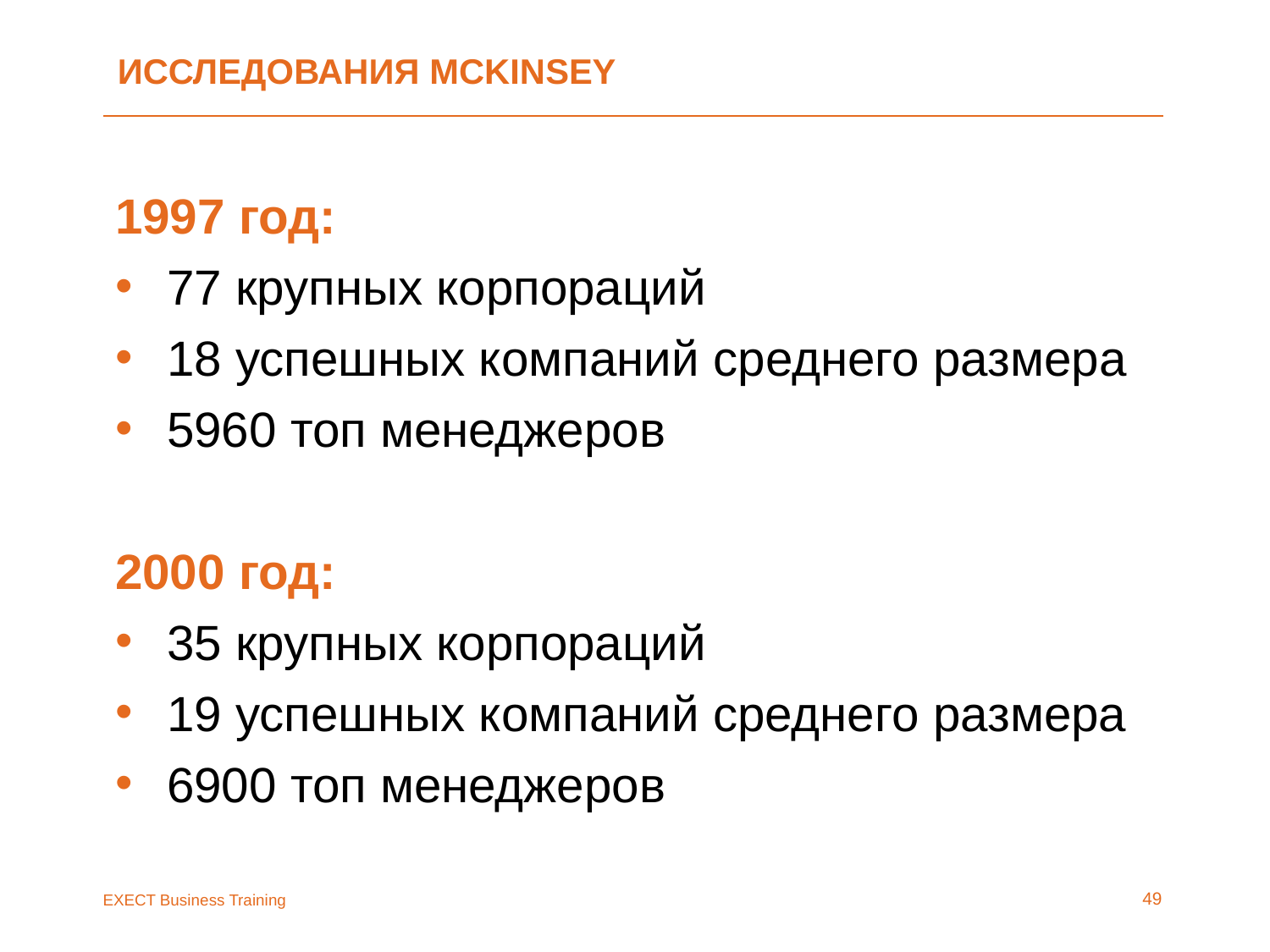

# исследования MCKINSEY
1997 год:
 77 крупных корпораций
 18 успешных компаний среднего размера
 5960 топ менеджеров

2000 год:
 35 крупных корпораций
 19 успешных компаний среднего размера
 6900 топ менеджеров